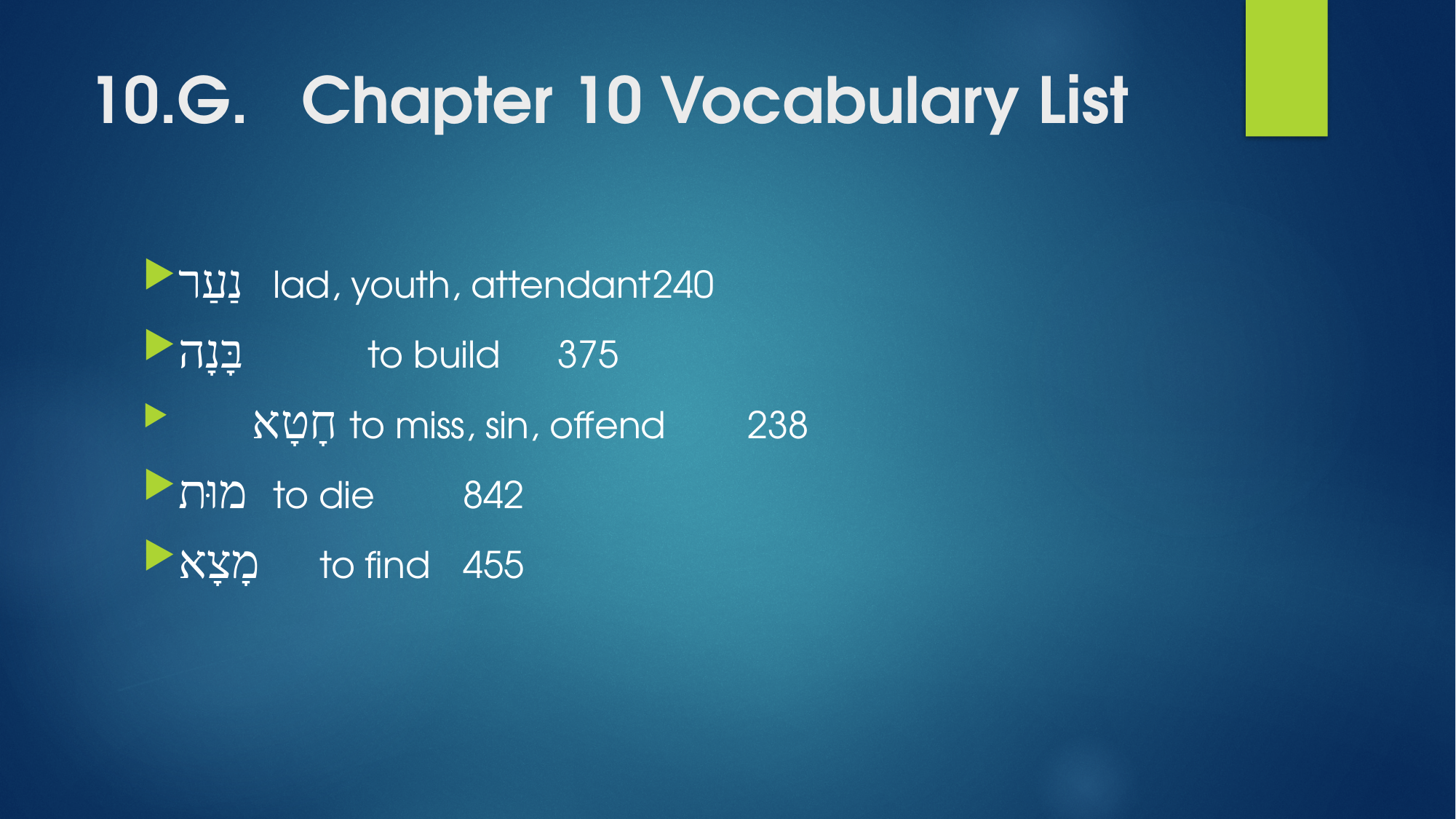

# 10.G.   Chapter 10 Vocabulary List
נַעַר			lad, youth, attendant			240
בָּנָה 	 	to build									375
        חָטָא to miss, sin, offend					238
מוּת 		to die 									842
מָצָא 	     to find									455